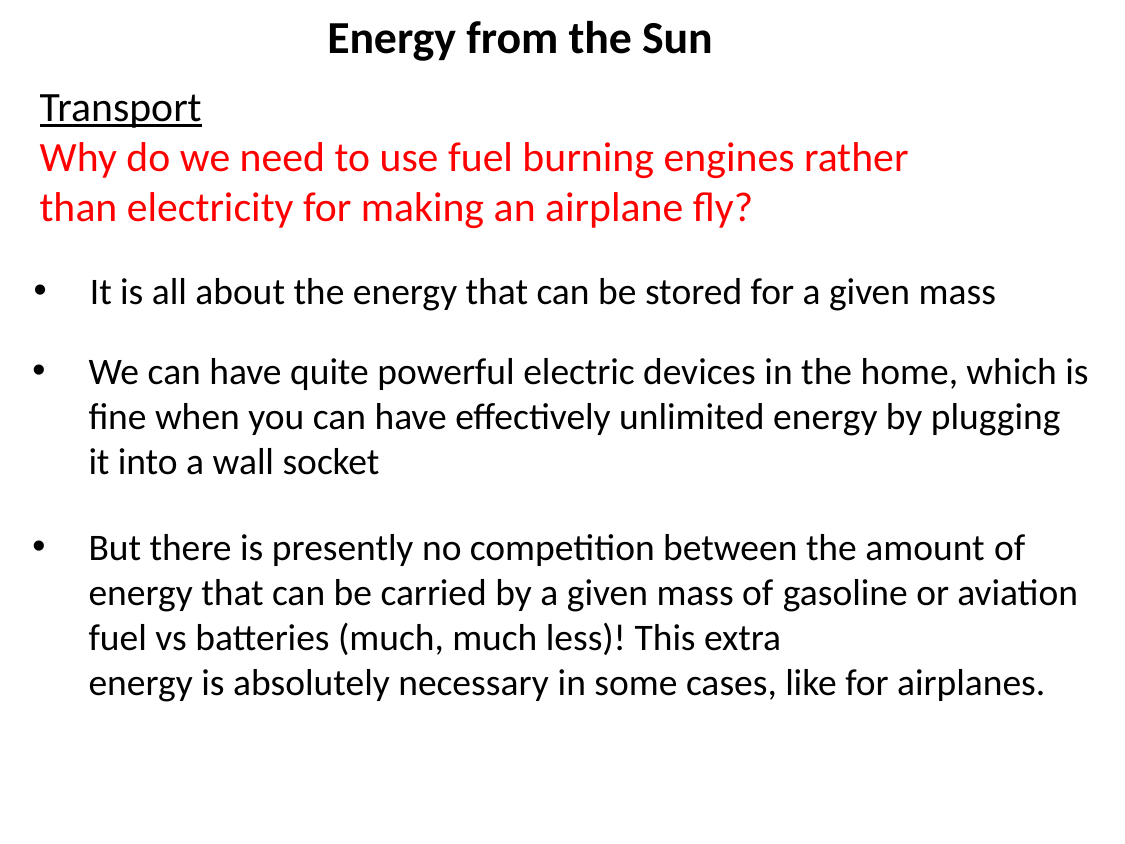

Energy from the Sun
Transport
Why do we need to use fuel burning engines rather than electricity for making an airplane fly?
It is all about the energy that can be stored for a given mass
We can have quite powerful electric devices in the home, which is fine when you can have effectively unlimited energy by plugging it into a wall socket
But there is presently no competition between the amount of energy that can be carried by a given mass of gasoline or aviation fuel vs batteries (much, much less)! This extra energy is absolutely necessary in some cases, like for airplanes.​